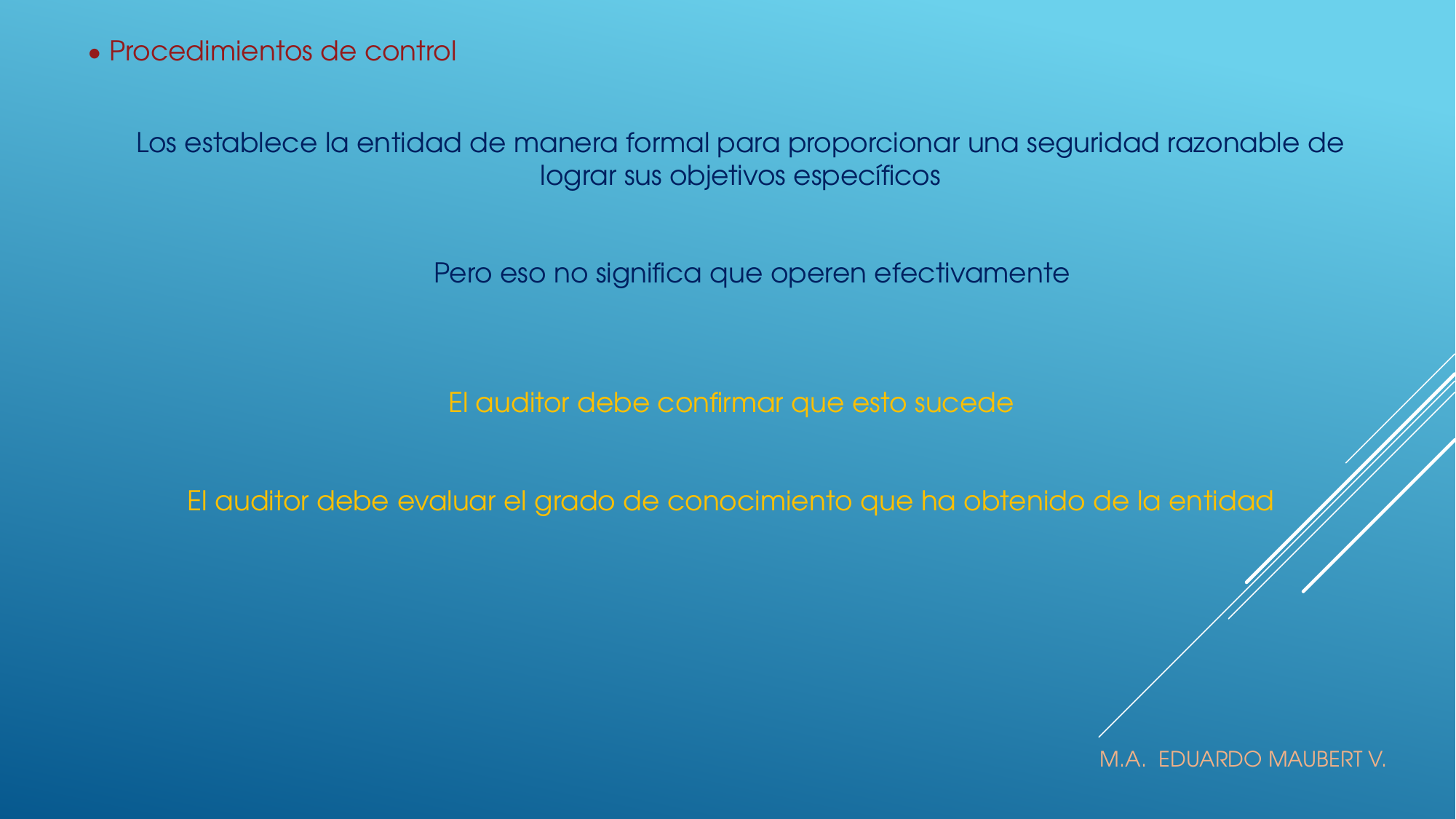

• Procedimientos de control
Los establece la entidad de manera formal para proporcionar una seguridad razonable de lograr sus objetivos específicos
Pero eso no significa que operen efectivamente

El auditor debe confirmar que esto sucede

El auditor debe evaluar el grado de conocimiento que ha obtenido de la entidad
M.A.  EDUARDO MAUBERT V.